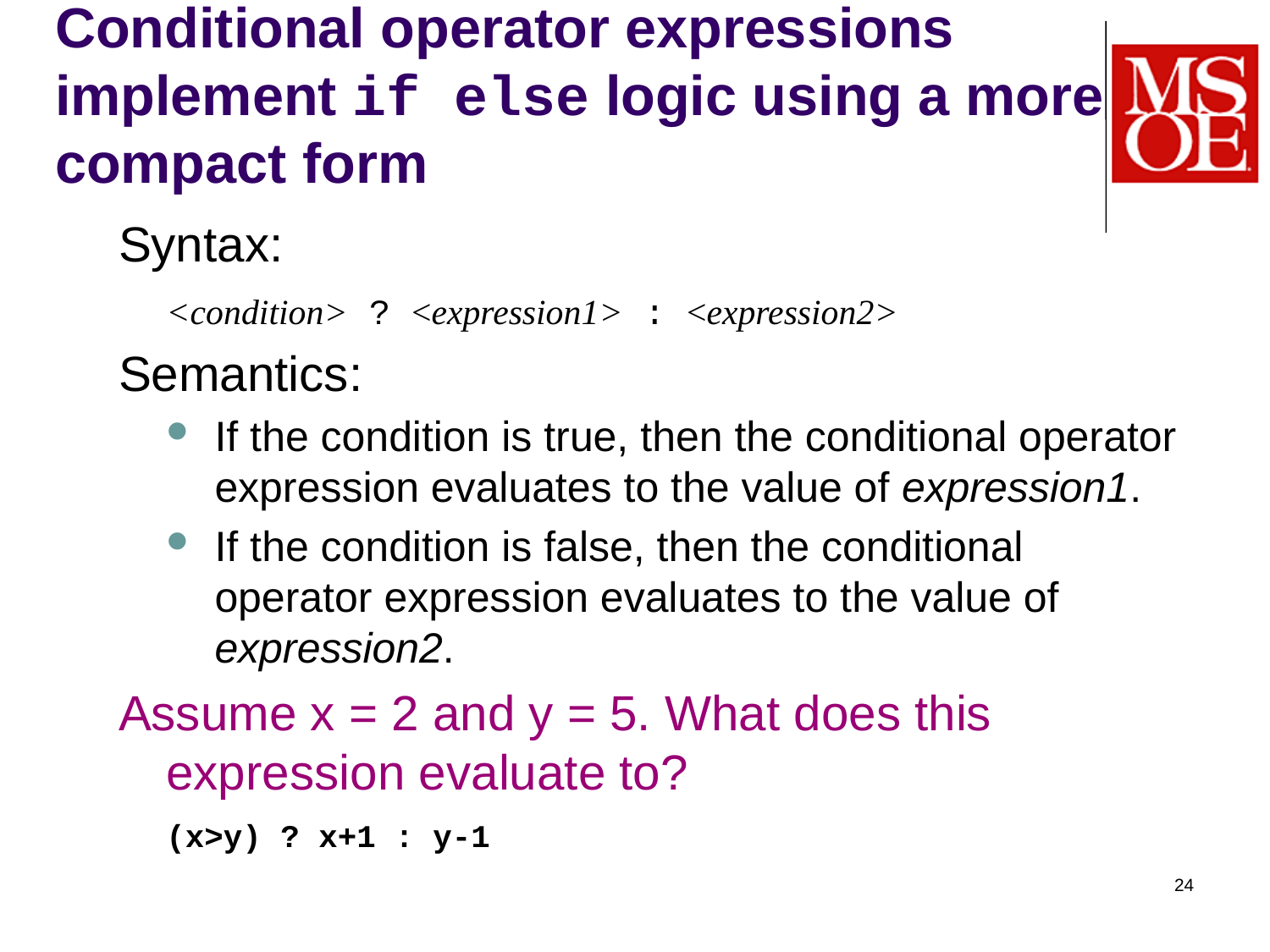

# Conditional operator expressions implement if else logic using a more compact form
Syntax:
<condition> ? <expression1> : <expression2>
Semantics:
If the condition is true, then the conditional operator expression evaluates to the value of expression1.
If the condition is false, then the conditional operator expression evaluates to the value of expression2.
Assume x = 2 and y = 5. What does this expression evaluate to?
(x>y) ? x+1 : y-1
24